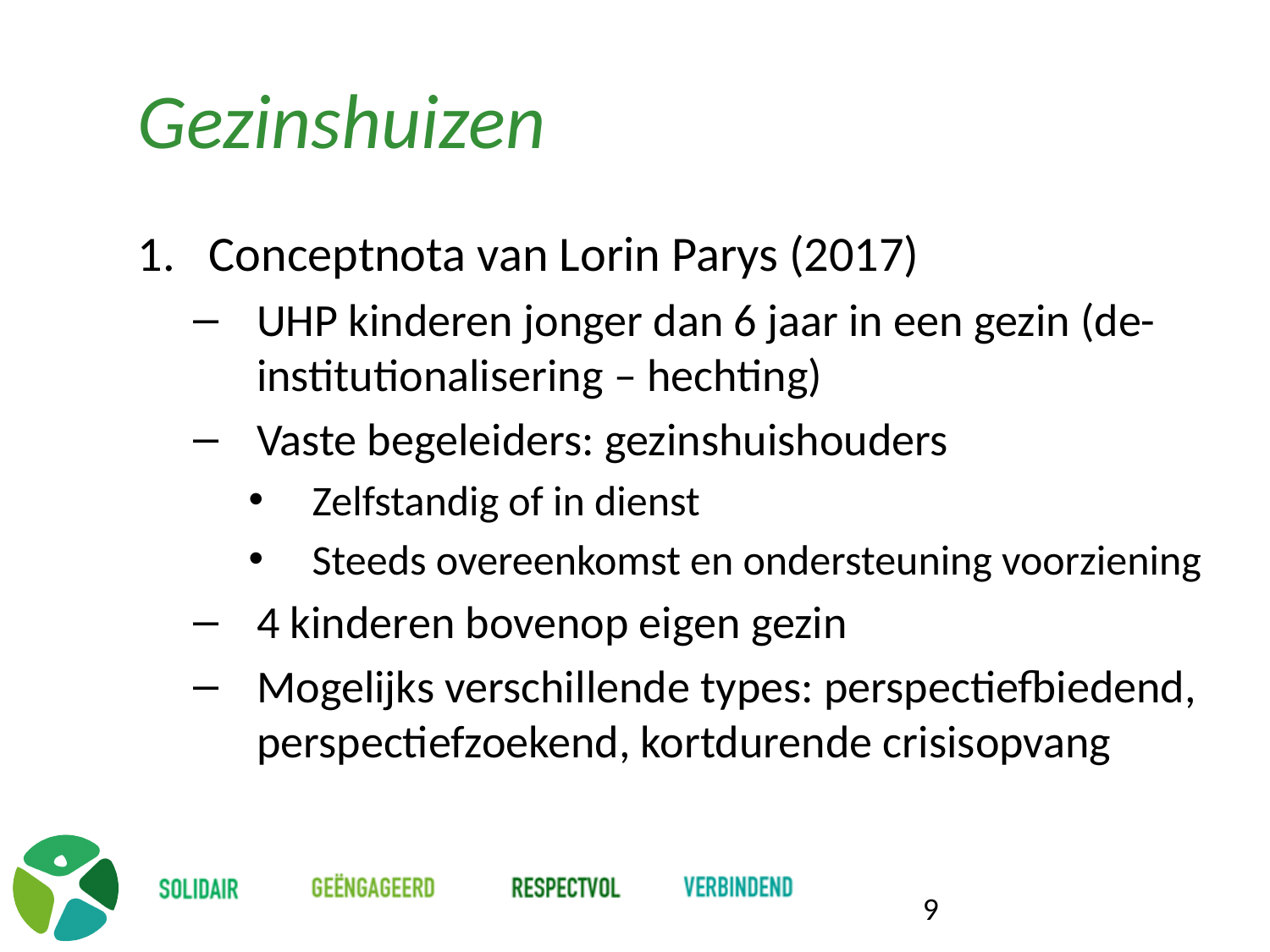

# Gezinshuizen
Conceptnota van Lorin Parys (2017)
UHP kinderen jonger dan 6 jaar in een gezin (de-institutionalisering – hechting)
Vaste begeleiders: gezinshuishouders
Zelfstandig of in dienst
Steeds overeenkomst en ondersteuning voorziening
4 kinderen bovenop eigen gezin
Mogelijks verschillende types: perspectiefbiedend, perspectiefzoekend, kortdurende crisisopvang
9